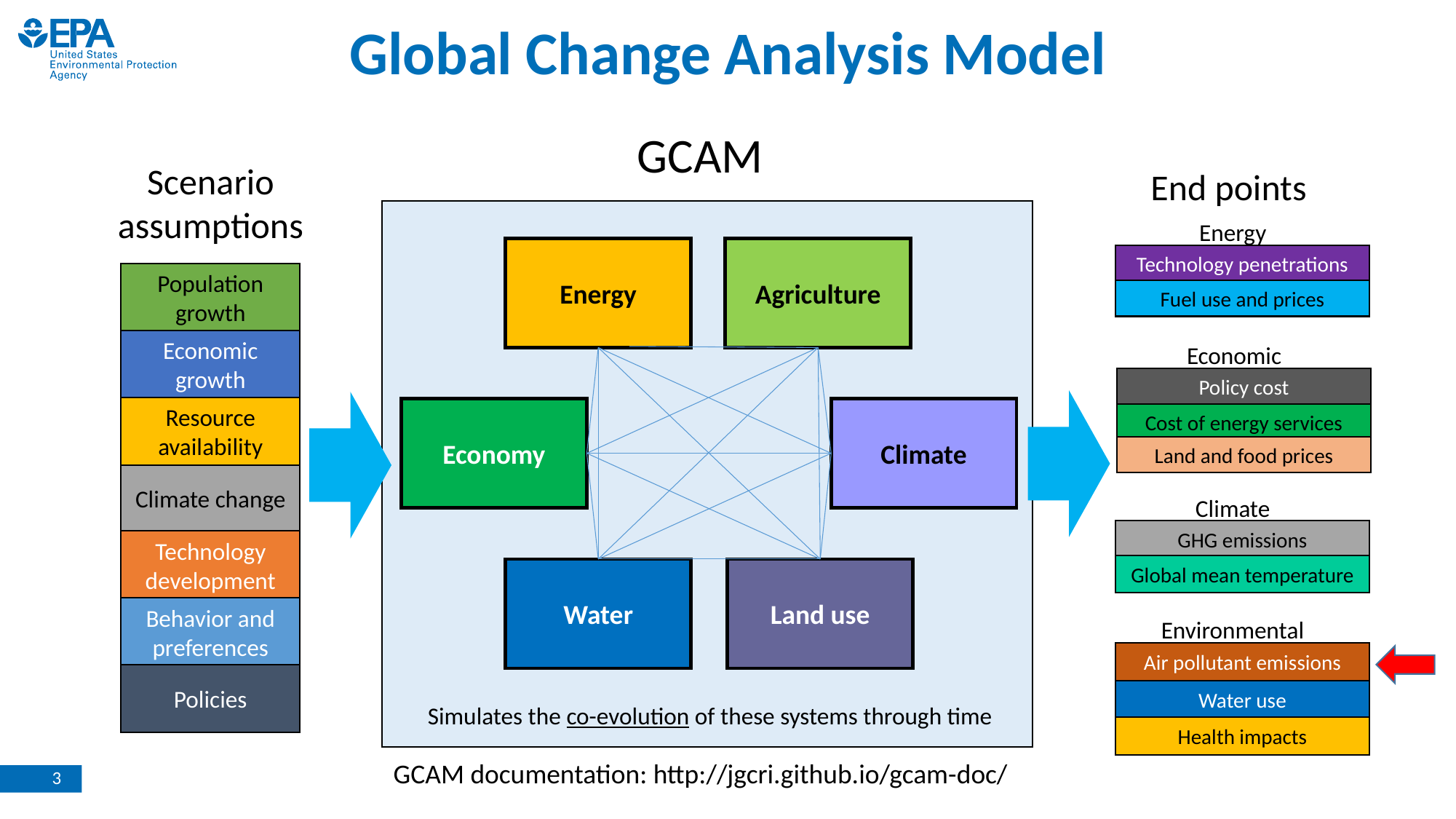

Global Change Analysis Model
# GCAM
Scenario
assumptions
Scenario
assumptions
Population
growth
Economic growth

Resource
availability
Climate change
Technology development
Behavior and preferences
Policies
End points

Energy
Technology penetrations
Fuel use and prices
Energy
Agriculture
Economic
Policy cost
Cost of energy services
Land and food prices
Economy
Climate
Climate
GHG emissions
Global mean temperature
Water
Land use
Environmental
Air pollutant emissions
Water use
Health impacts

Simulates the co-evolution of these systems through time
GCAM documentation: http://jgcri.github.io/gcam-doc/
3